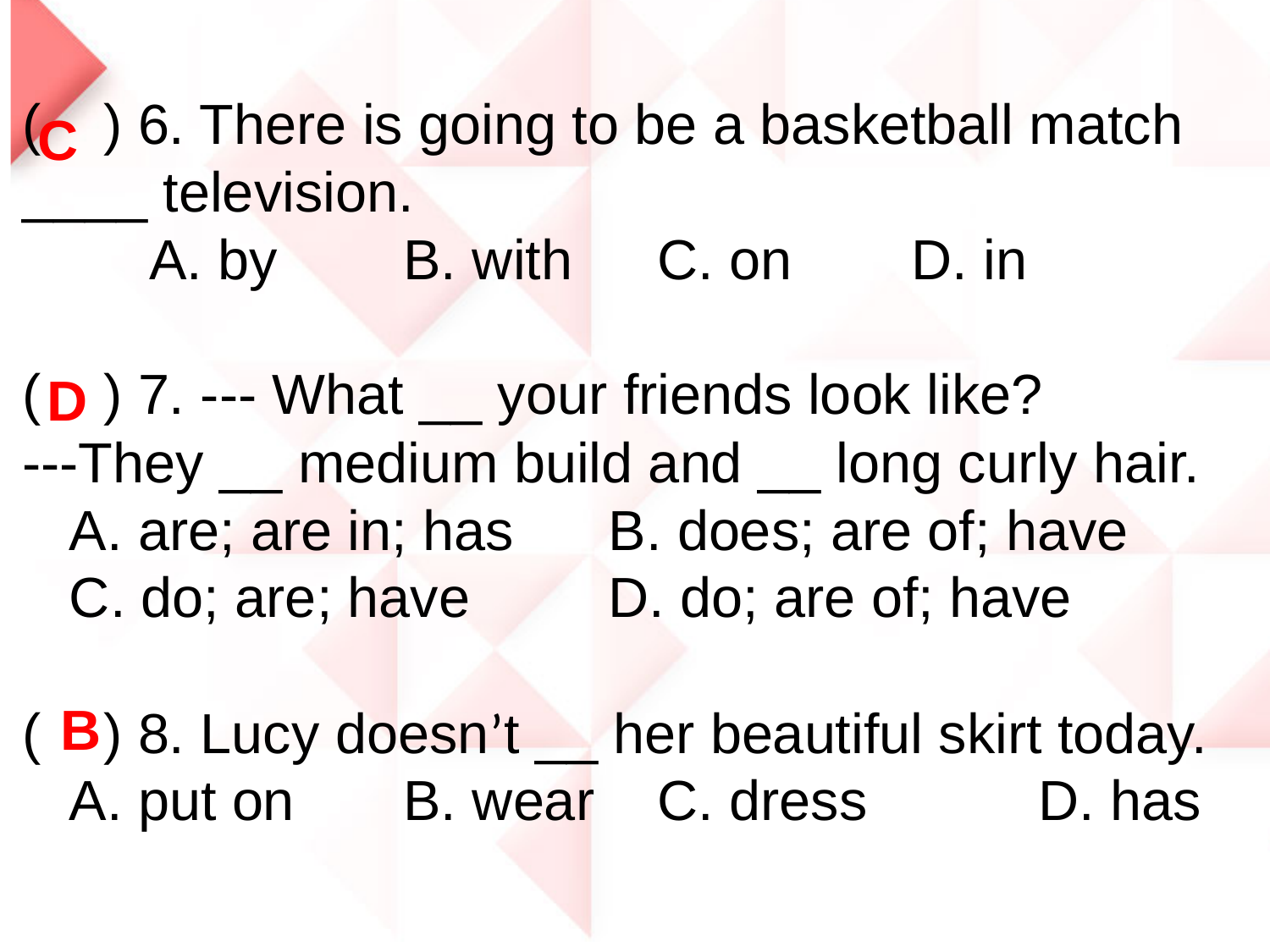

(    ) 6. There is going to be a basketball match ____ television.
   	A. by	B. with	C. on	D. in

(    ) 7. --- What __ your friends look like?
---They __ medium build and __ long curly hair.
   A. are; are in; has	     B. does; are of; have
   C. do; are; have	     D. do; are of; have

(    ) 8. Lucy doesn’t __ her beautiful skirt today.
   A. put on	B. wear	C. dress		D. has
C
D
B